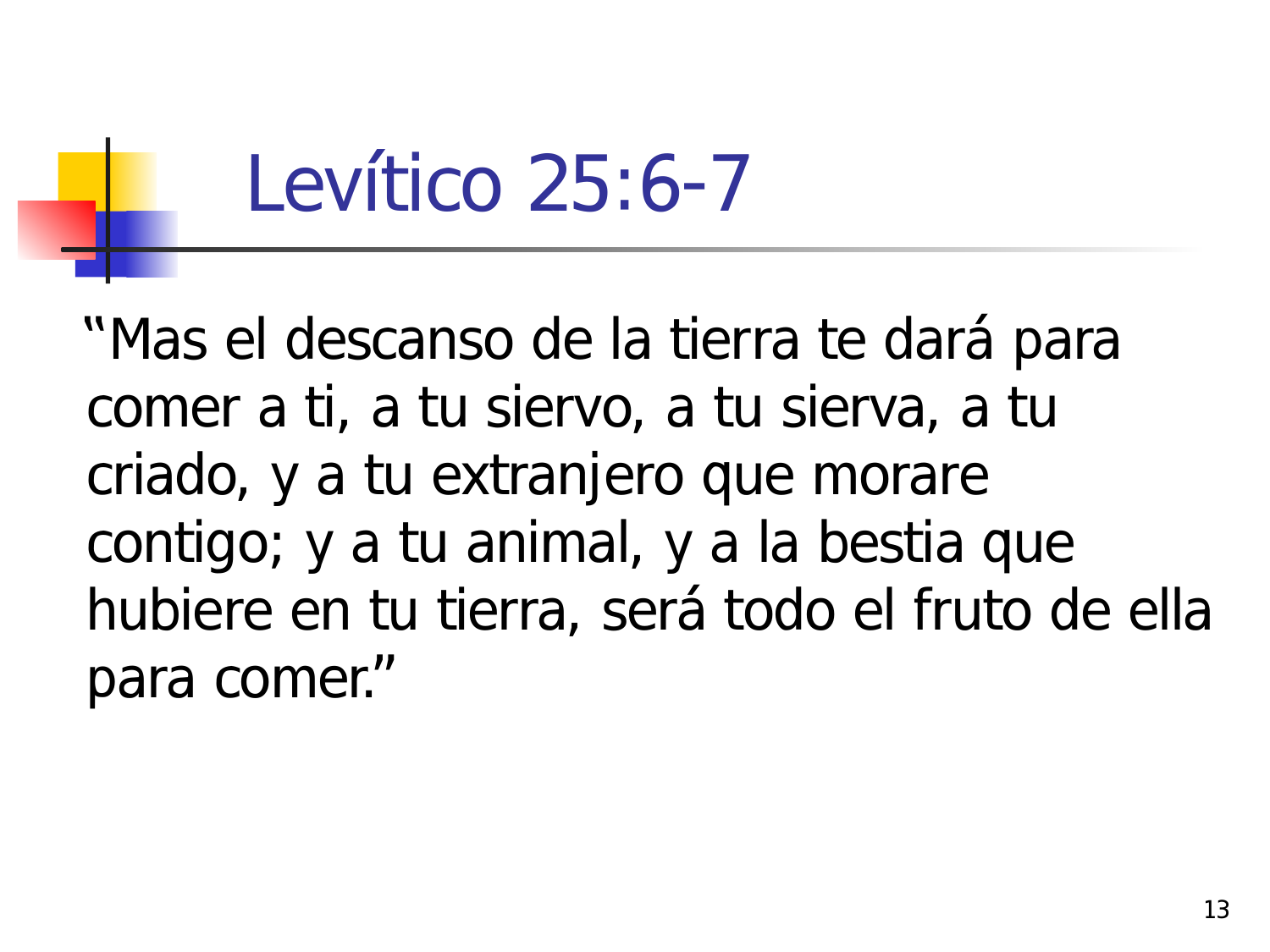

# Levítico 25:6-7
“Mas el descanso de la tierra te dará para comer a ti, a tu siervo, a tu sierva, a tu criado, y a tu extranjero que morare contigo; y a tu animal, y a la bestia que hubiere en tu tierra, será todo el fruto de ella para comer.”
13